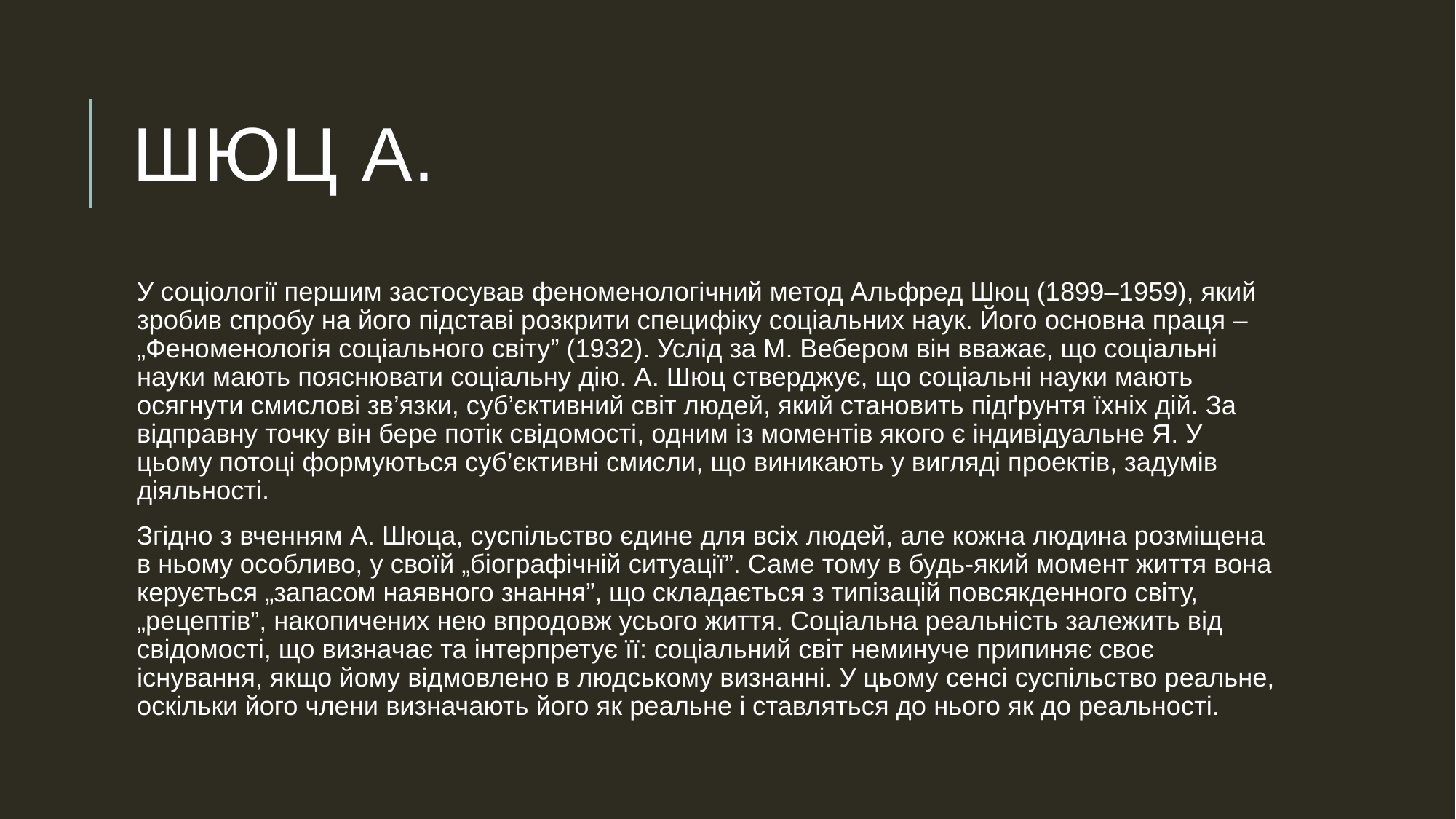

# Шюц А.
У соціології першим застосував феноменологічний метод Альфред Шюц (1899–1959), який зробив спробу на його підставі розкрити специфіку соціальних наук. Його основна праця – „Феноменологія соціального світу” (1932). Услід за М. Вебером він вважає, що соціальні науки мають пояснювати соціальну дію. А. Шюц стверджує, що соціальні науки мають осягнути смислові зв’язки, суб’єктивний світ людей, який становить підґрунтя їхніх дій. За відправну точку він бере потік свідомості, одним із моментів якого є індивідуальне Я. У цьому потоці формуються суб’єктивні смисли, що виникають у вигляді проектів, задумів діяльності.
Згідно з вченням А. Шюца, суспільство єдине для всіх людей, але кожна людина розміщена в ньому особливо, у своїй „біографічній ситуації”. Саме тому в будь-який момент життя вона керується „запасом наявного знання”, що складається з типізацій повсякденного світу, „рецептів”, накопичених нею впродовж усього життя. Соціальна реальність залежить від свідомості, що визначає та інтерпретує її: соціальний світ неминуче припиняє своє існування, якщо йому відмовлено в людському визнанні. У цьому сенсі суспільство реальне, оскільки його члени визначають його як реальне і ставляться до нього як до реальності.